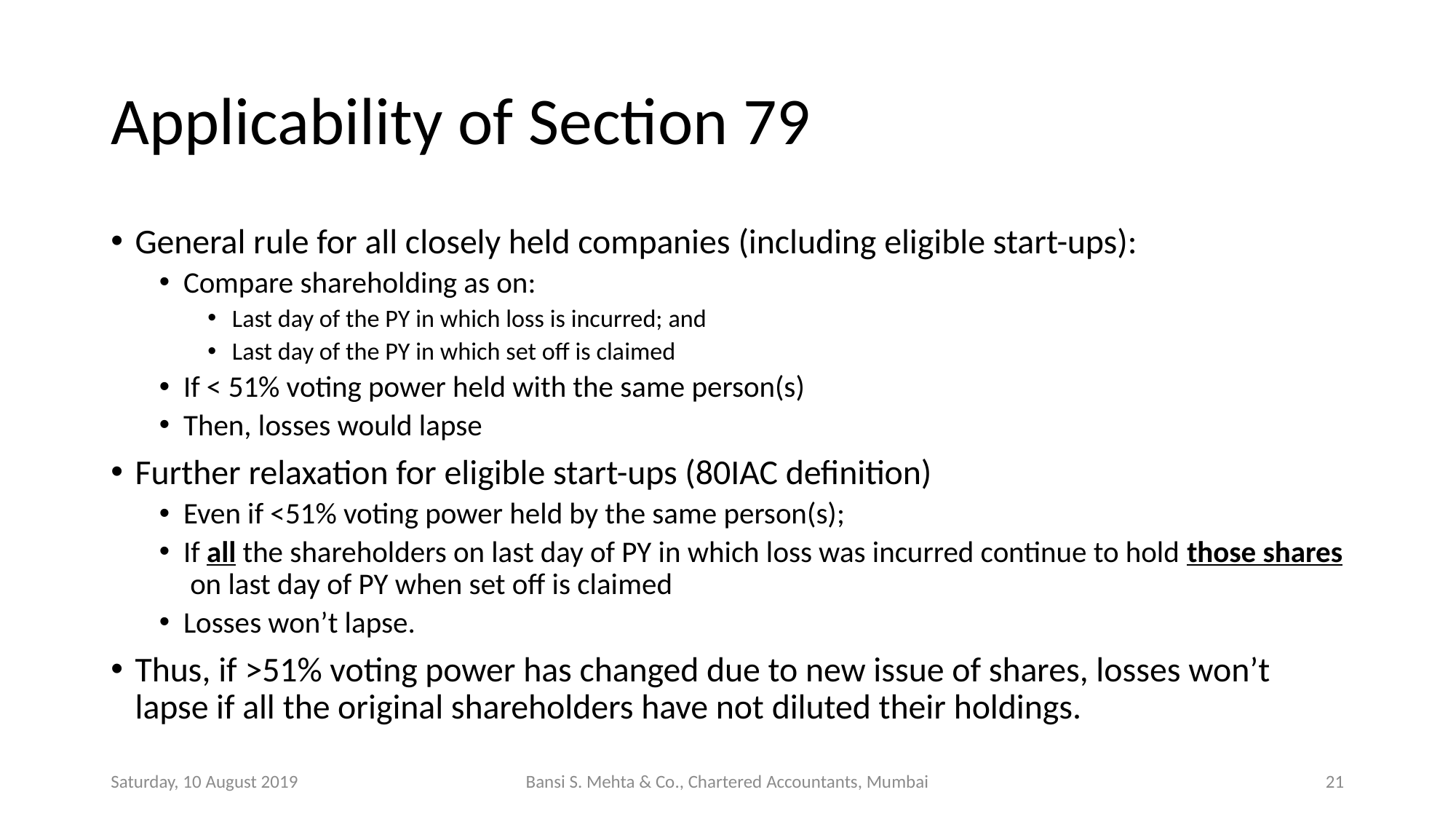

# Applicability of Section 79
General rule for all closely held companies (including eligible start-ups):
Compare shareholding as on:
Last day of the PY in which loss is incurred; and
Last day of the PY in which set off is claimed
If < 51% voting power held with the same person(s)
Then, losses would lapse
Further relaxation for eligible start-ups (80IAC definition)
Even if <51% voting power held by the same person(s);
If all the shareholders on last day of PY in which loss was incurred continue to hold those shares  on last day of PY when set off is claimed
Losses won’t lapse.
Thus, if >51% voting power has changed due to new issue of shares, losses won’t lapse if all the original shareholders have not diluted their holdings.

Saturday, 10 August 2019
Bansi S. Mehta & Co., Chartered Accountants, Mumbai
21